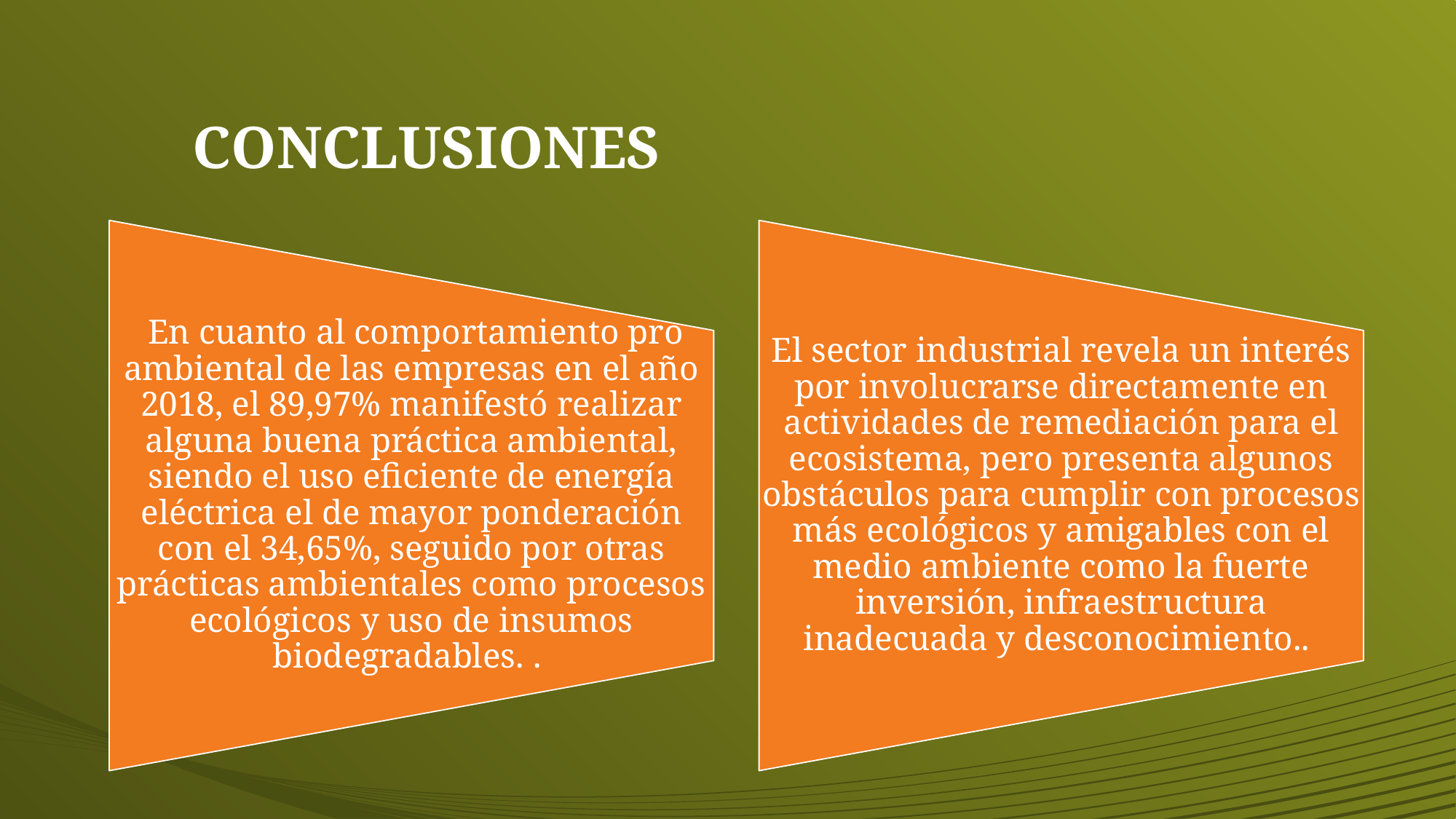

# CONCLUSIONES
 En cuanto al comportamiento pro ambiental de las empresas en el año 2018, el 89,97% manifestó realizar alguna buena práctica ambiental, siendo el uso eficiente de energía eléctrica el de mayor ponderación con el 34,65%, seguido por otras prácticas ambientales como procesos ecológicos y uso de insumos biodegradables. .
El sector industrial revela un interés por involucrarse directamente en actividades de remediación para el ecosistema, pero presenta algunos obstáculos para cumplir con procesos más ecológicos y amigables con el medio ambiente como la fuerte inversión, infraestructura inadecuada y desconocimiento..